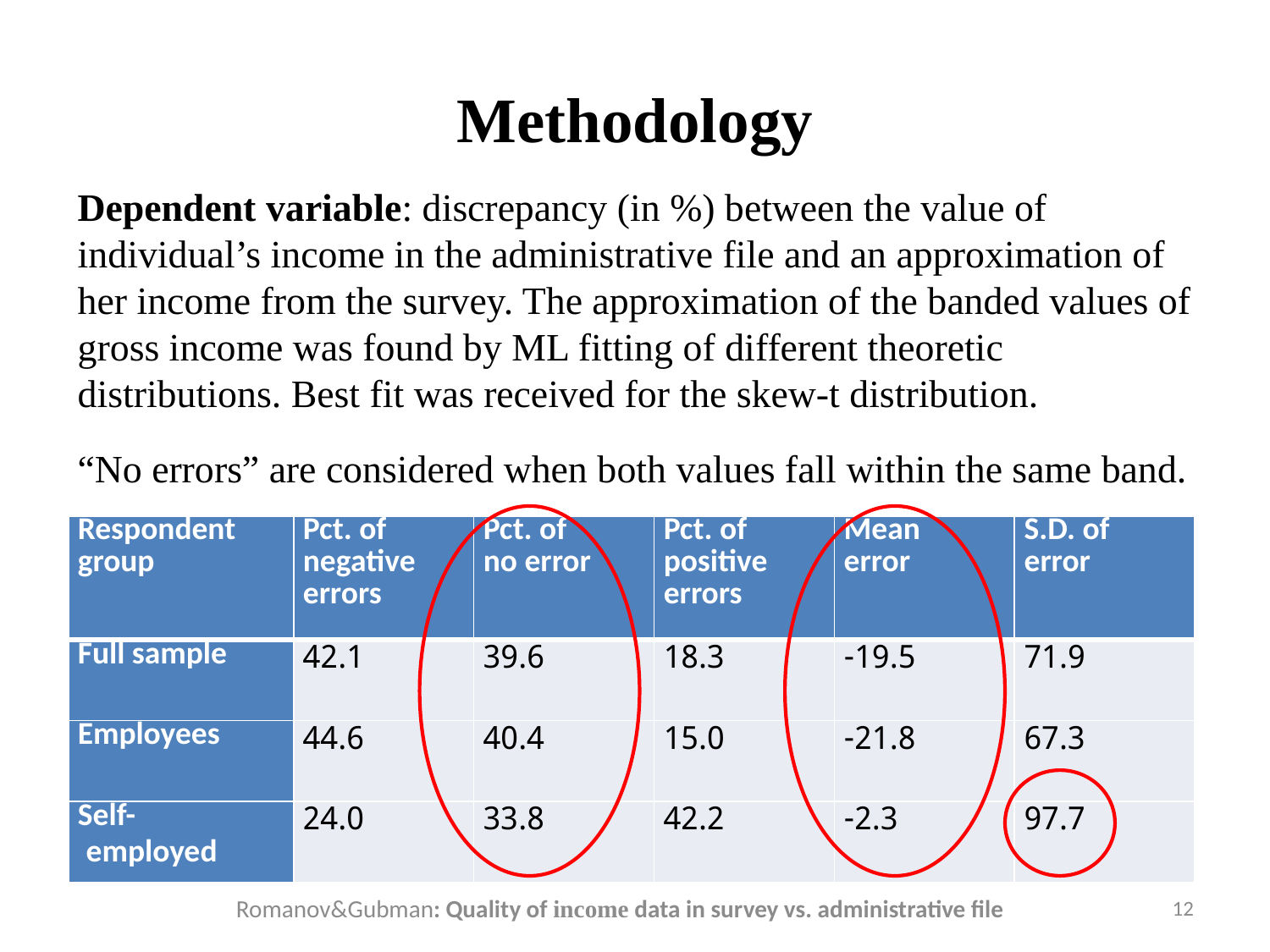

# Methodology
Dependent variable: discrepancy (in %) between the value of individual’s income in the administrative file and an approximation of her income from the survey. The approximation of the banded values of gross income was found by ML fitting of different theoretic distributions. Best fit was received for the skew-t distribution.
“No errors” are considered when both values fall within the same band.

| Respondent group | Pct. of negative errors | Pct. of no error | Pct. of positive errors | Mean error | S.D. of error |
| --- | --- | --- | --- | --- | --- |
| Full sample | 42.1 | 39.6 | 18.3 | 19.5- | 71.9 |
| Employees | 44.6 | 40.4 | 15.0 | 21.8- | 67.3 |
| Self-employed | 24.0 | 33.8 | 42.2 | 2.3- | 97.7 |

Romanov&Gubman: Quality of income data in survey vs. administrative file
12